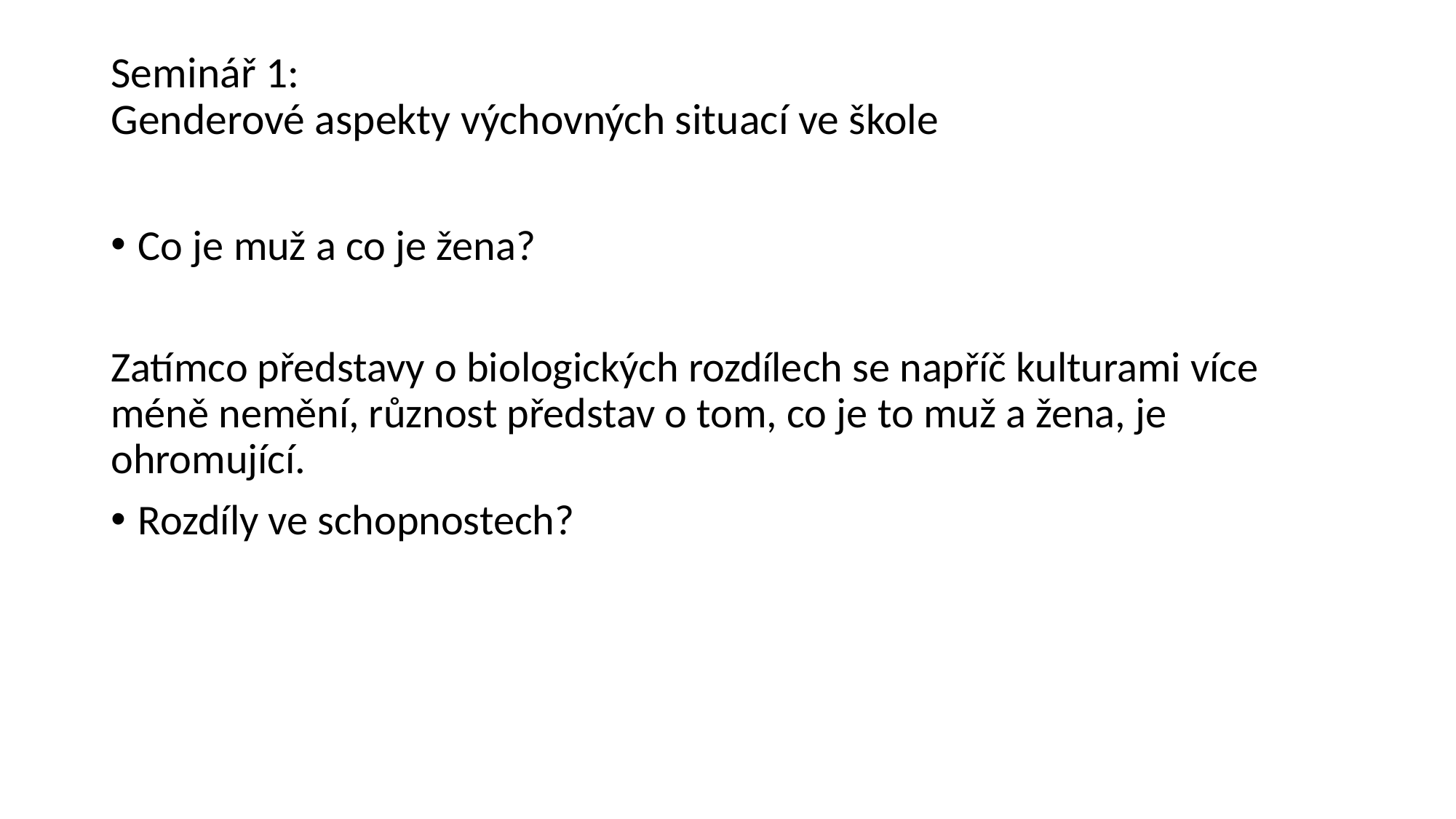

# Seminář 1: Genderové aspekty výchovných situací ve škole
Co je muž a co je žena?

Zatímco představy o biologických rozdílech se napříč kulturami více méně nemění, různost představ o tom, co je to muž a žena, je ohromující.
Rozdíly ve schopnostech?